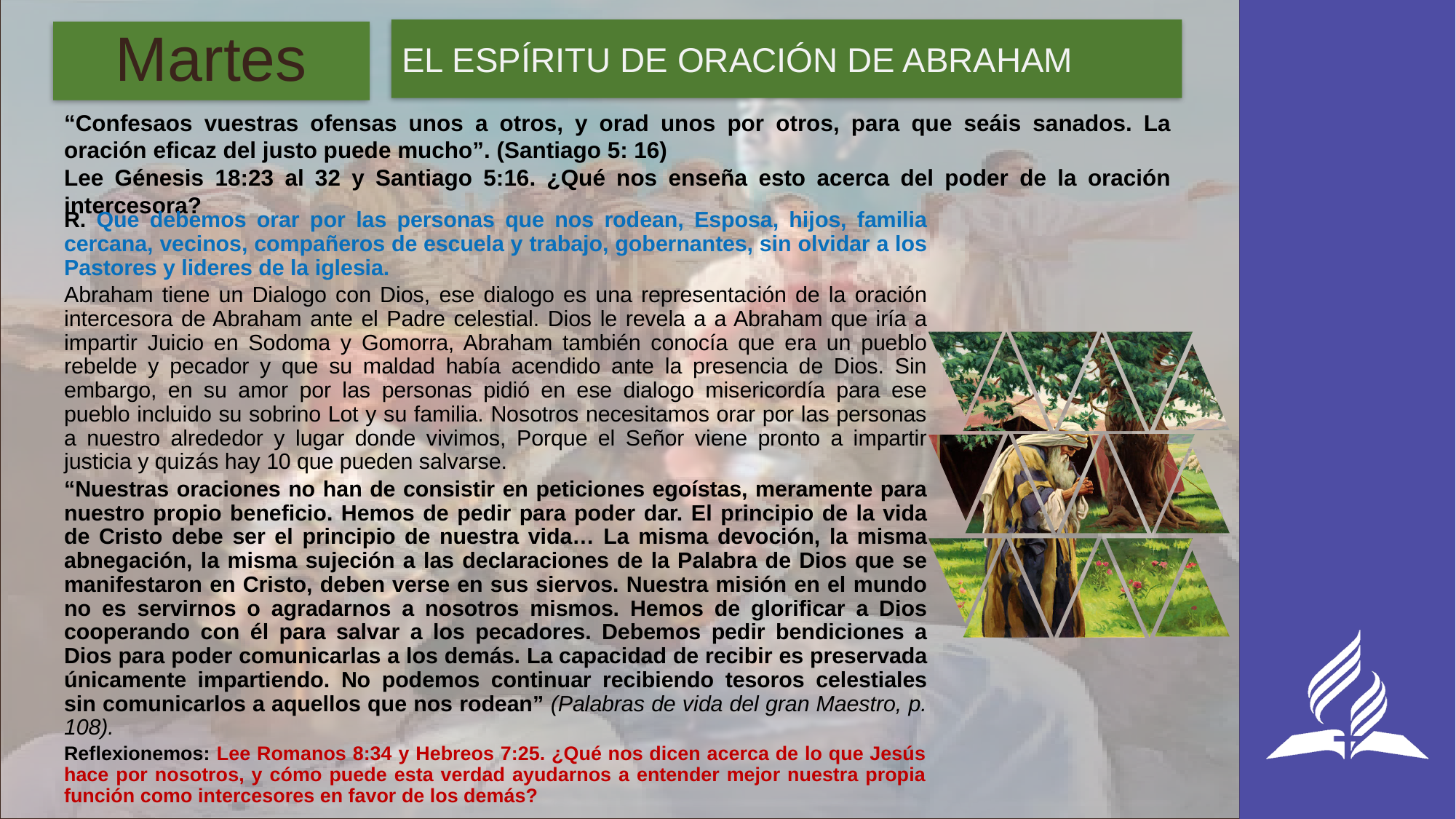

EL ESPÍRITU DE ORACIÓN DE ABRAHAM
# Martes
“Confesaos vuestras ofensas unos a otros, y orad unos por otros, para que seáis sanados. La oración eficaz del justo puede mucho”. (Santiago 5: 16)
Lee Génesis 18:23 al 32 y Santiago 5:16. ¿Qué nos enseña esto acerca del poder de la oración intercesora?
R. Que debemos orar por las personas que nos rodean, Esposa, hijos, familia cercana, vecinos, compañeros de escuela y trabajo, gobernantes, sin olvidar a los Pastores y lideres de la iglesia.
Abraham tiene un Dialogo con Dios, ese dialogo es una representación de la oración intercesora de Abraham ante el Padre celestial. Dios le revela a a Abraham que iría a impartir Juicio en Sodoma y Gomorra, Abraham también conocía que era un pueblo rebelde y pecador y que su maldad había acendido ante la presencia de Dios. Sin embargo, en su amor por las personas pidió en ese dialogo misericordía para ese pueblo incluido su sobrino Lot y su familia. Nosotros necesitamos orar por las personas a nuestro alrededor y lugar donde vivimos, Porque el Señor viene pronto a impartir justicia y quizás hay 10 que pueden salvarse.
“Nuestras oraciones no han de consistir en peticiones egoístas, meramente para nuestro propio beneficio. Hemos de pedir para poder dar. El principio de la vida de Cristo debe ser el principio de nuestra vida… La misma devoción, la misma abnegación, la misma sujeción a las declaraciones de la Palabra de Dios que se manifestaron en Cristo, deben verse en sus siervos. Nuestra misión en el mundo no es servirnos o agradarnos a nosotros mismos. Hemos de glorificar a Dios cooperando con él para salvar a los pecadores. Debemos pedir bendiciones a Dios para poder comunicarlas a los demás. La capacidad de recibir es preservada únicamente impartiendo. No podemos continuar recibiendo tesoros celestiales sin comunicarlos a aquellos que nos rodean” (Palabras de vida del gran Maestro, p. 108).
Reflexionemos: Lee Romanos 8:34 y Hebreos 7:25. ¿Qué nos dicen acerca de lo que Jesús hace por nosotros, y cómo puede esta verdad ayudarnos a entender mejor nuestra propia función como intercesores en favor de los demás?